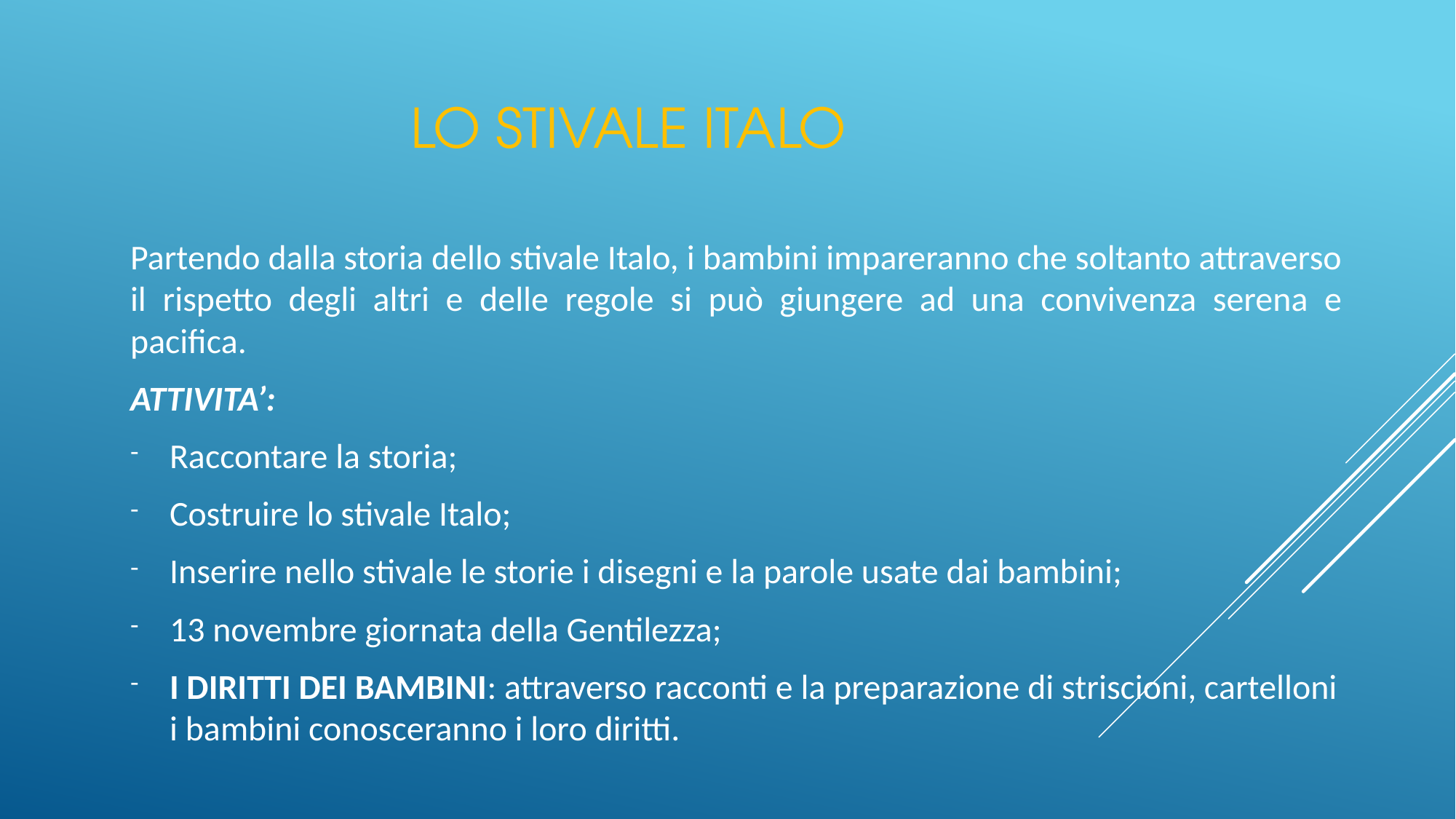

# Lo stivale italo

Partendo dalla storia dello stivale Italo, i bambini impareranno che soltanto attraverso il rispetto degli altri e delle regole si può giungere ad una convivenza serena e pacifica.
ATTIVITA’:
Raccontare la storia;
Costruire lo stivale Italo;
Inserire nello stivale le storie i disegni e la parole usate dai bambini;
13 novembre giornata della Gentilezza;
I DIRITTI DEI BAMBINI: attraverso racconti e la preparazione di striscioni, cartelloni i bambini conosceranno i loro diritti.